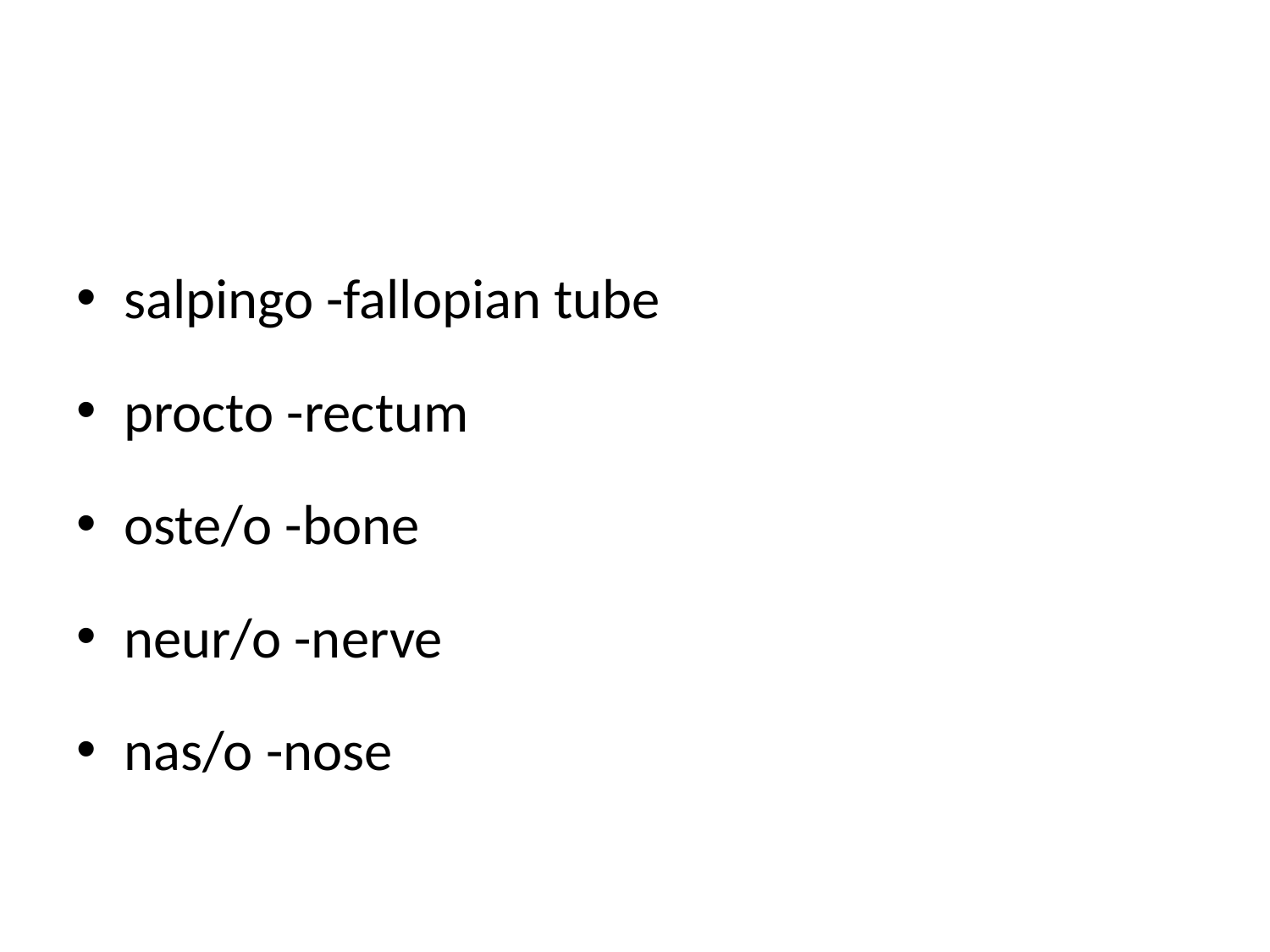

#
salpingo -fallopian tube
procto -rectum
oste/o -bone
neur/o -nerve
nas/o -nose